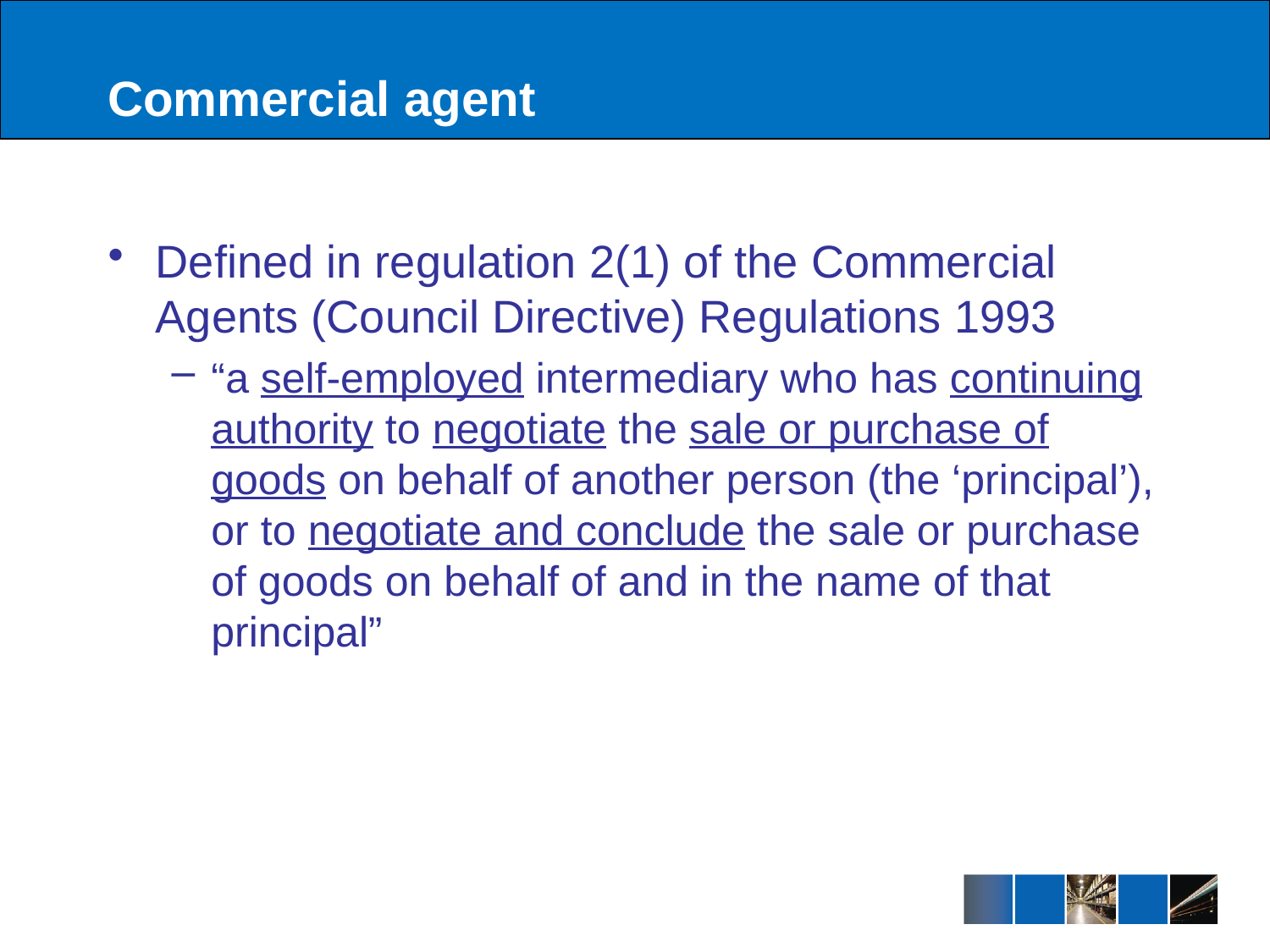

# Commercial agent
Defined in regulation 2(1) of the Commercial Agents (Council Directive) Regulations 1993
“a self-employed intermediary who has continuing authority to negotiate the sale or purchase of goods on behalf of another person (the ‘principal’), or to negotiate and conclude the sale or purchase of goods on behalf of and in the name of that principal”